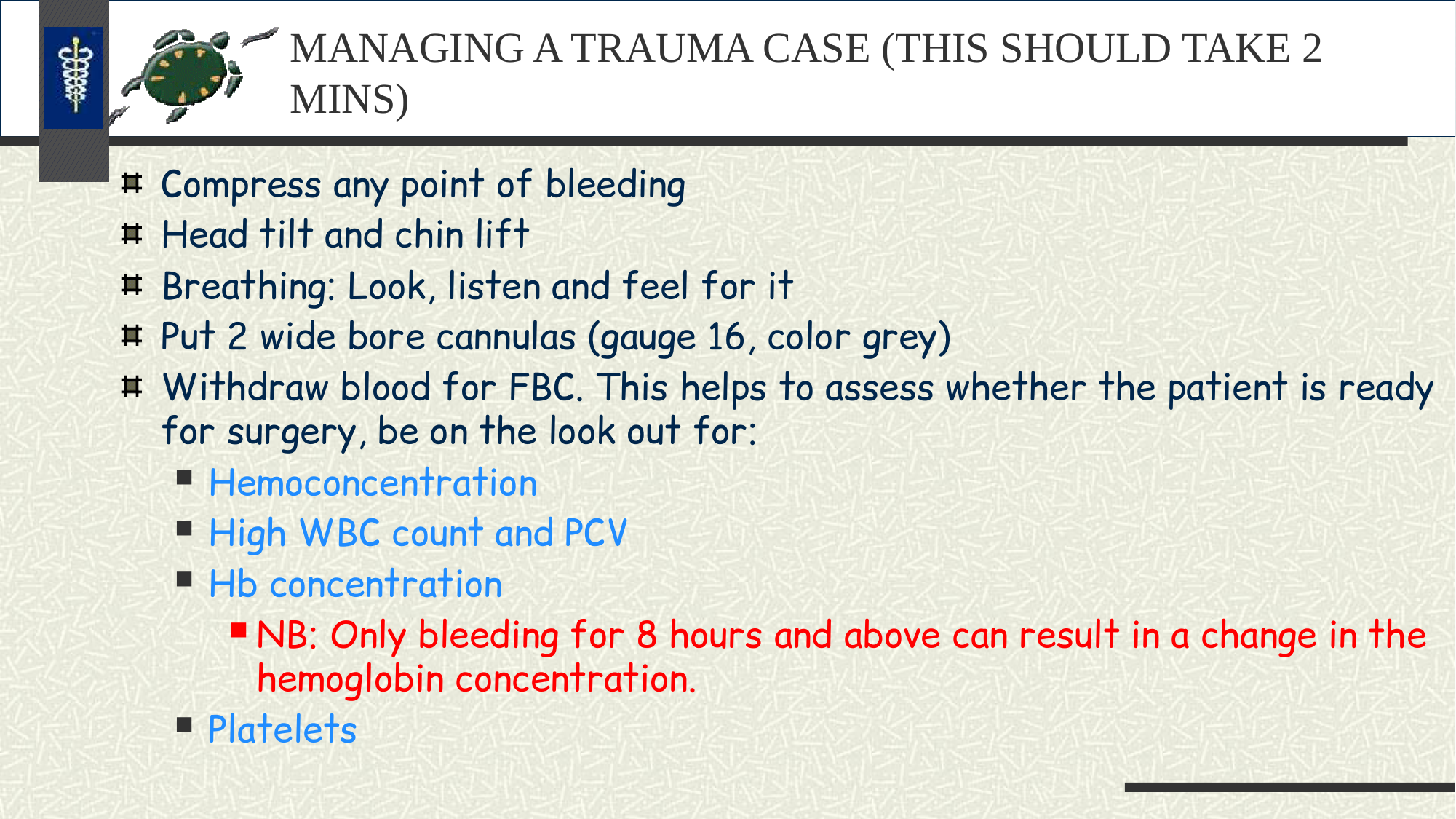

# MANAGING A TRAUMA CASE (THIS SHOULD TAKE 2 MINS)
Compress any point of bleeding
Head tilt and chin lift
Breathing: Look, listen and feel for it
Put 2 wide bore cannulas (gauge 16, color grey)
Withdraw blood for FBC. This helps to assess whether the patient is ready for surgery, be on the look out for:
Hemoconcentration
High WBC count and PCV
Hb concentration
NB: Only bleeding for 8 hours and above can result in a change in the hemoglobin concentration.
Platelets